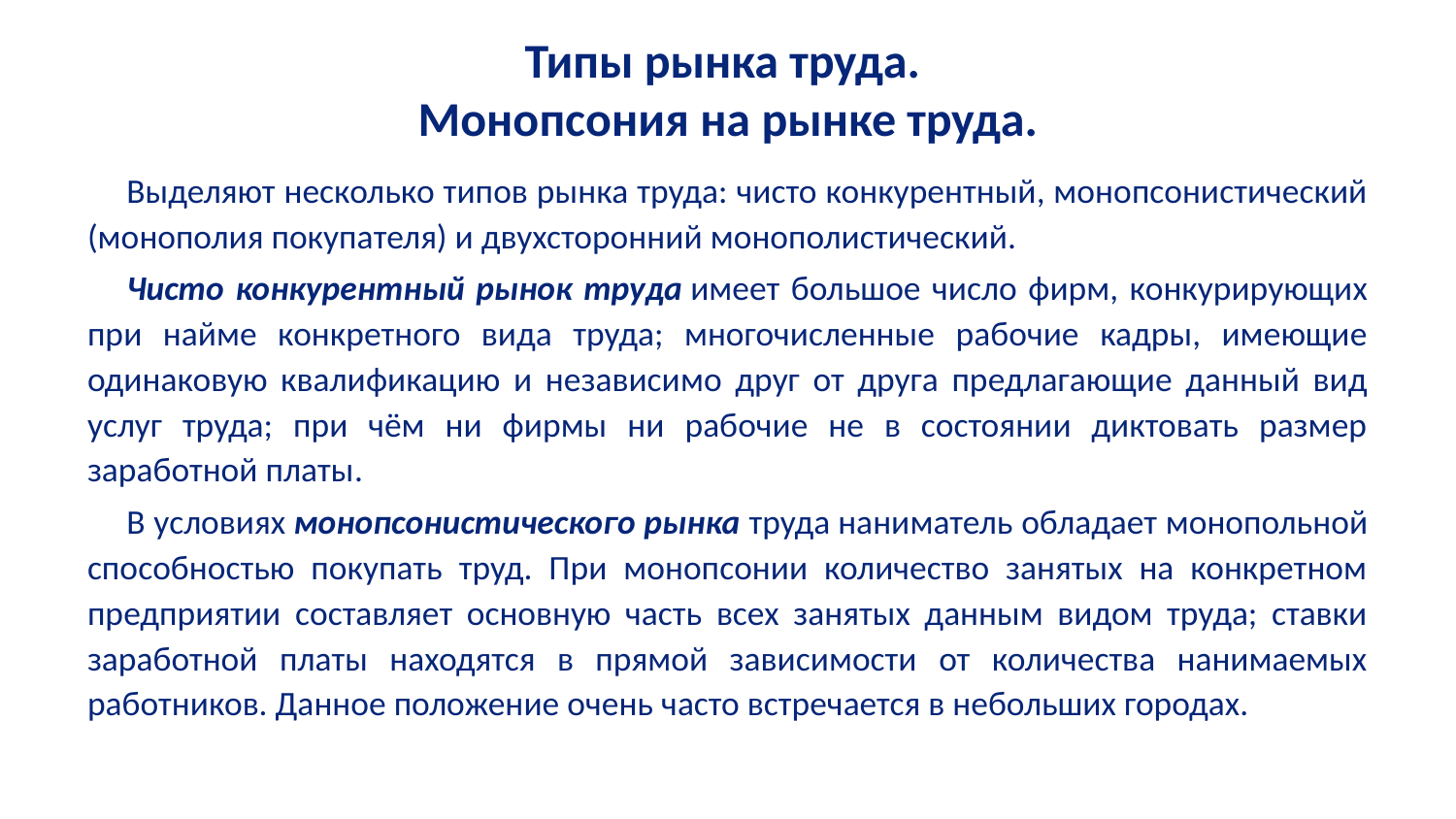

# Типы рынка труда. Монопсония на рынке труда.
Выделяют несколько типов рынка труда: чисто конкурентный, монопсонистический (монополия покупателя) и двухсторонний монополистический.
Чисто конкурентный рынок труда имеет большое число фирм, конкурирующих при найме конкретного вида труда; многочисленные рабочие кадры, имеющие одинаковую квалификацию и независимо друг от друга предлагающие данный вид услуг труда; при чём ни фирмы ни рабочие не в состоянии диктовать размер заработной платы.
В условиях монопсонистического рынка труда наниматель обладает монопольной способностью покупать труд. При монопсонии количество занятых на конкретном предприятии составляет основную часть всех занятых данным видом труда; ставки заработной платы находятся в прямой зависимости от количества нанимаемых работников. Данное положение очень часто встречается в небольших городах.